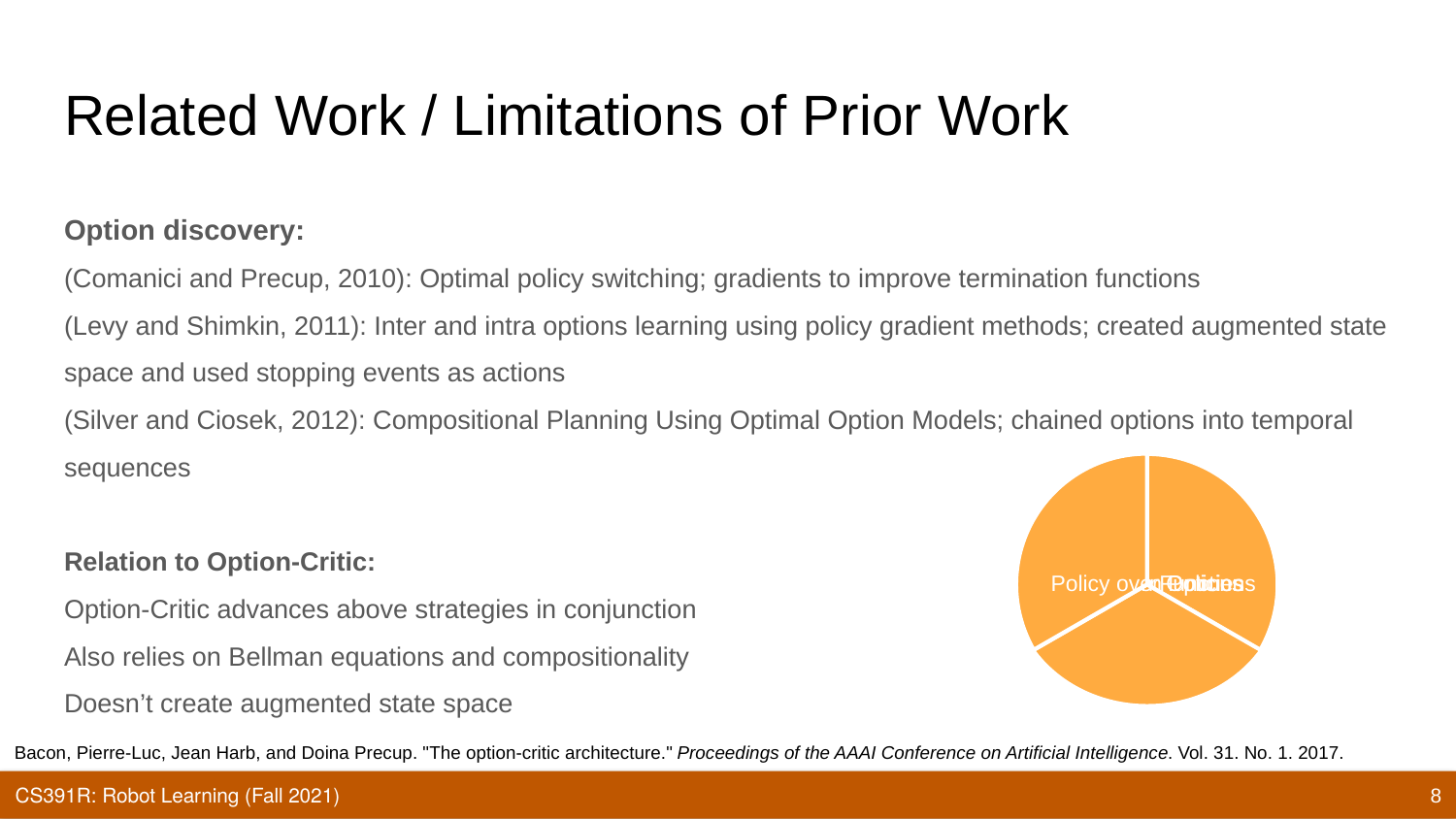

# Related Work / Limitations of Prior Work
Option discovery:
(Comanici and Precup, 2010): Optimal policy switching; gradients to improve termination functions
(Levy and Shimkin, 2011): Inter and intra options learning using policy gradient methods; created augmented state space and used stopping events as actions
(Silver and Ciosek, 2012): Compositional Planning Using Optimal Option Models; chained options into temporal sequences

Relation to Option-Critic:
Option-Critic advances above strategies in conjunction
Also relies on Bellman equations and compositionality
Doesn’t create augmented state space
Intra-option Policies
Termination Functions
Policy over Options
Bacon, Pierre-Luc, Jean Harb, and Doina Precup. "The option-critic architecture." Proceedings of the AAAI Conference on Artificial Intelligence. Vol. 31. No. 1. 2017.
8